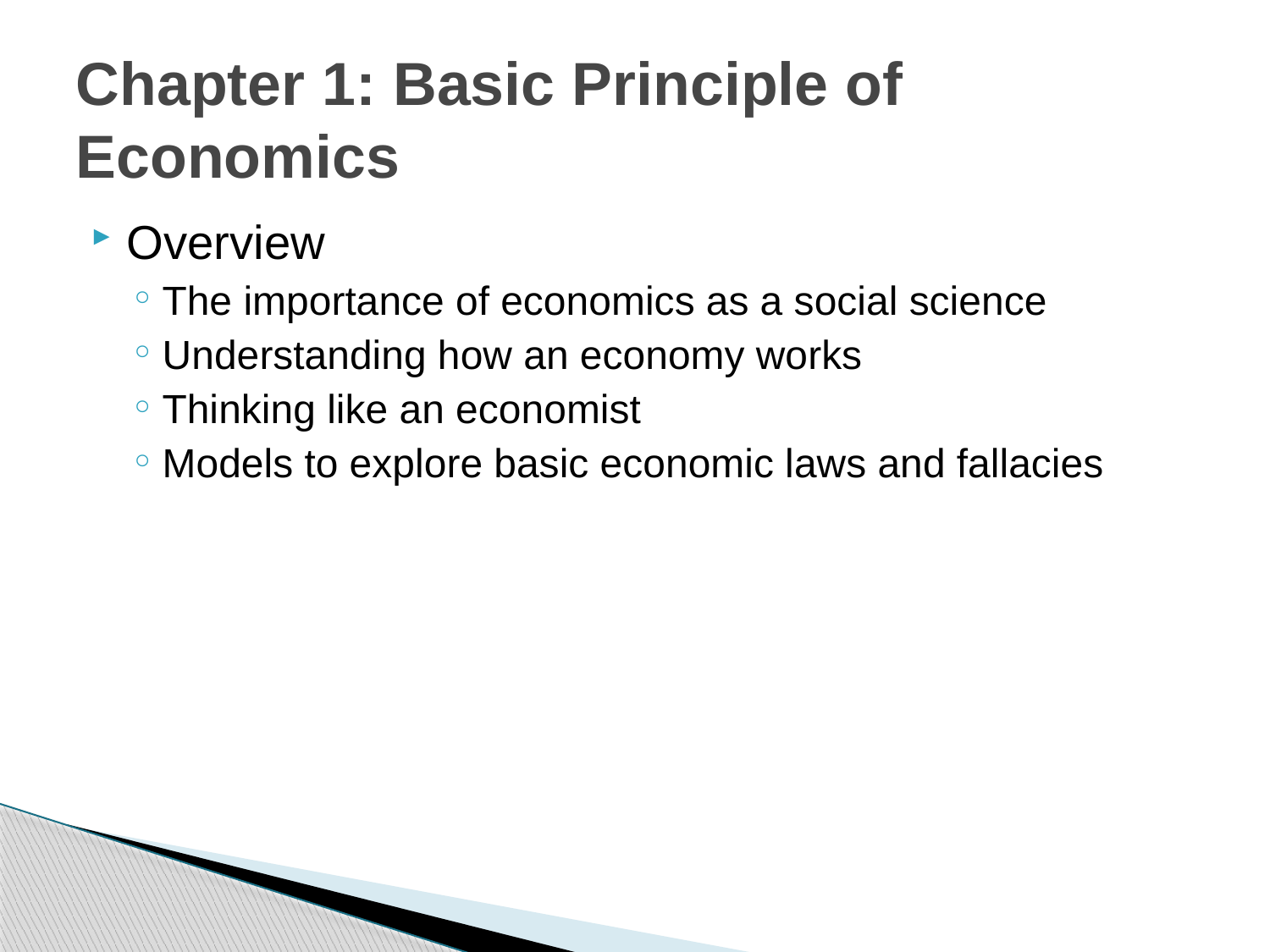

# Chapter 1: Basic Principle of Economics
Overview
The importance of economics as a social science
Understanding how an economy works
Thinking like an economist
Models to explore basic economic laws and fallacies